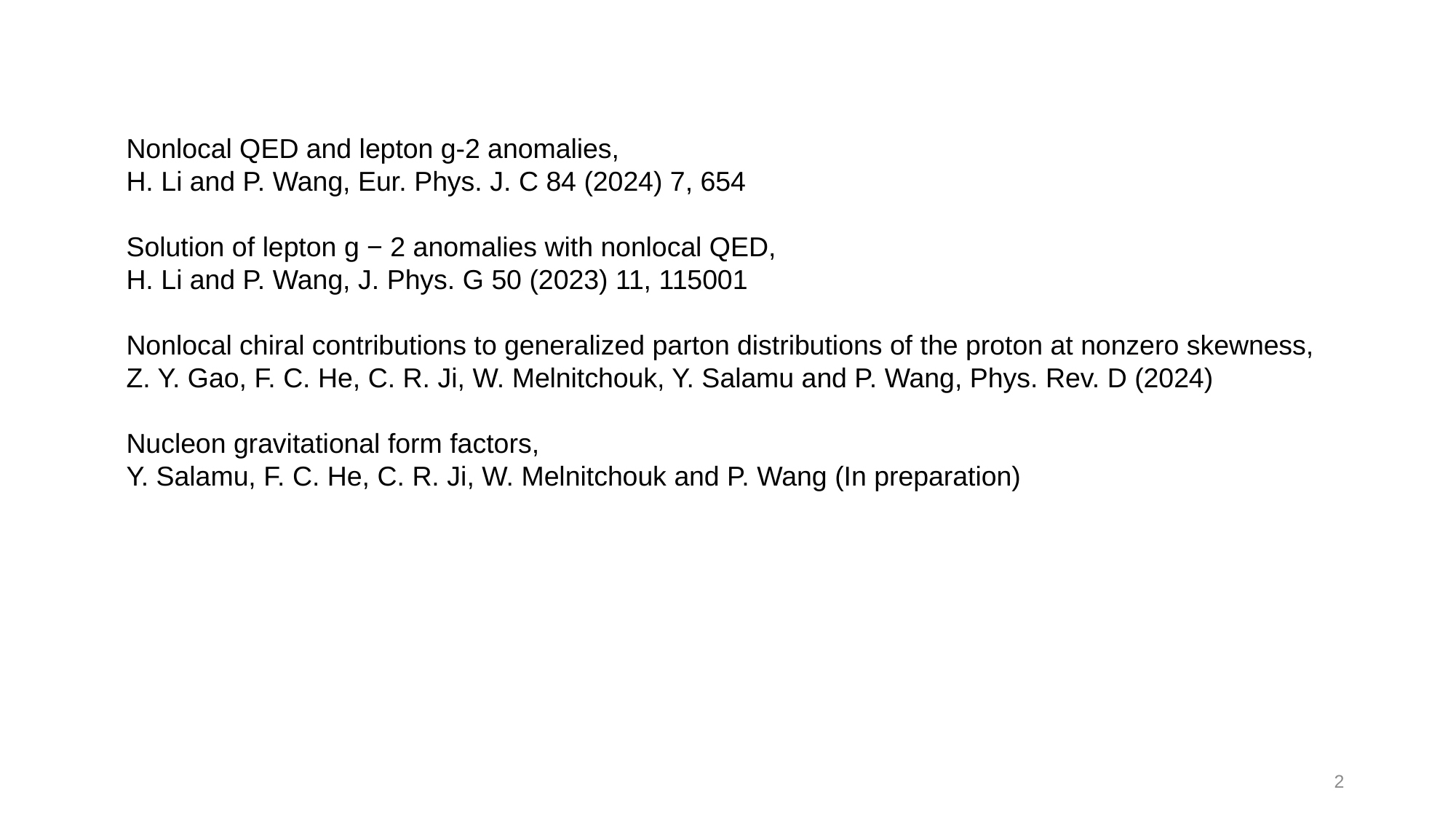

Nonlocal QED and lepton g-2 anomalies,
H. Li and P. Wang, Eur. Phys. J. C 84 (2024) 7, 654

Solution of lepton g − 2 anomalies with nonlocal QED,
H. Li and P. Wang, J. Phys. G 50 (2023) 11, 115001

Nonlocal chiral contributions to generalized parton distributions of the proton at nonzero skewness,
Z. Y. Gao, F. C. He, C. R. Ji, W. Melnitchouk, Y. Salamu and P. Wang, Phys. Rev. D (2024)

Nucleon gravitational form factors,
Y. Salamu, F. C. He, C. R. Ji, W. Melnitchouk and P. Wang (In preparation)
2